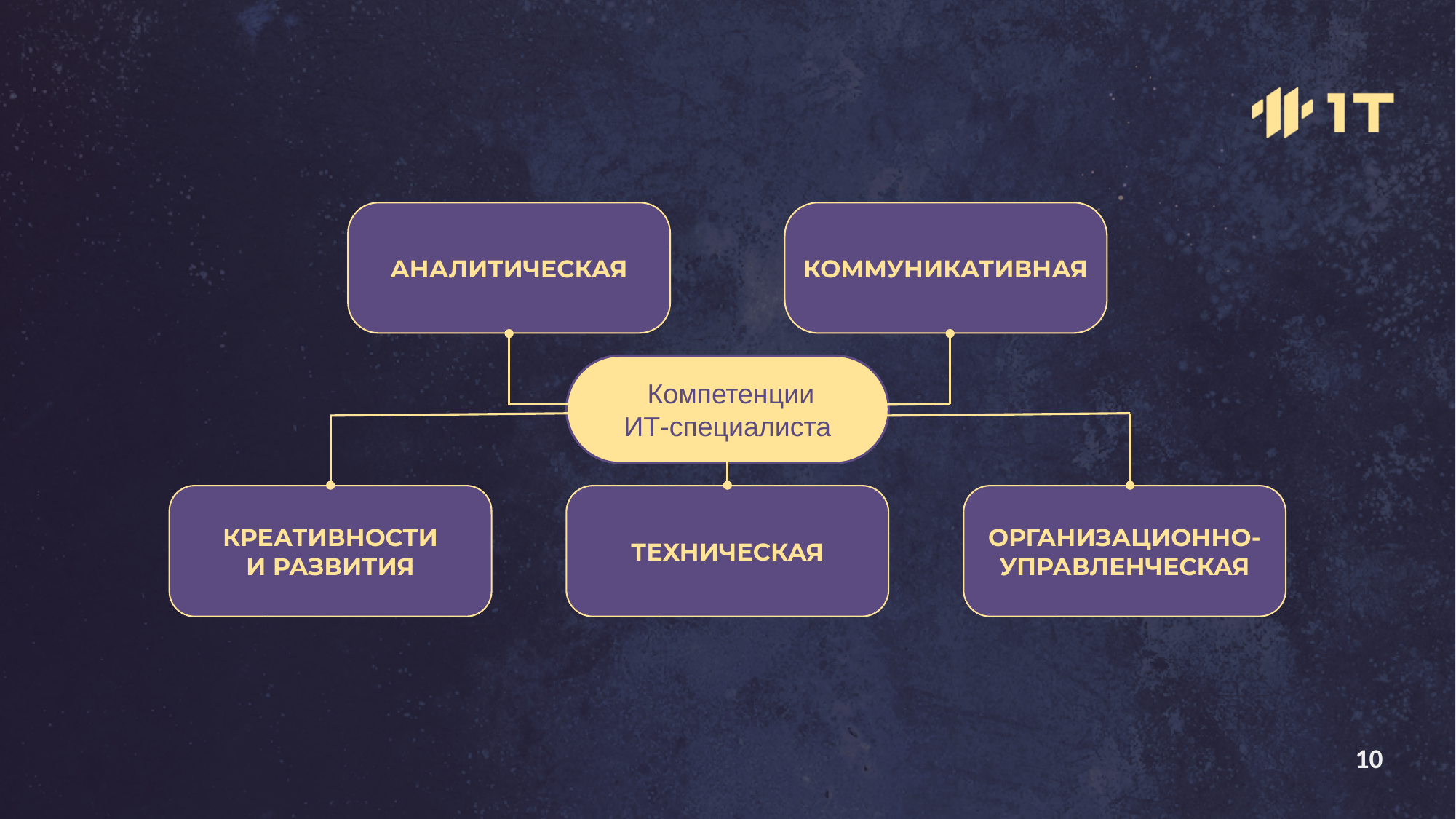

АНАЛИТИЧЕСКАЯ
КОММУНИКАТИВНАЯ
 Компетенции
ИТ-специалиста
КРЕАТИВНОСТИ
И РАЗВИТИЯ
ТЕХНИЧЕСКАЯ
ОРГАНИЗАЦИОННО-
УПРАВЛЕНЧЕСКАЯ
10